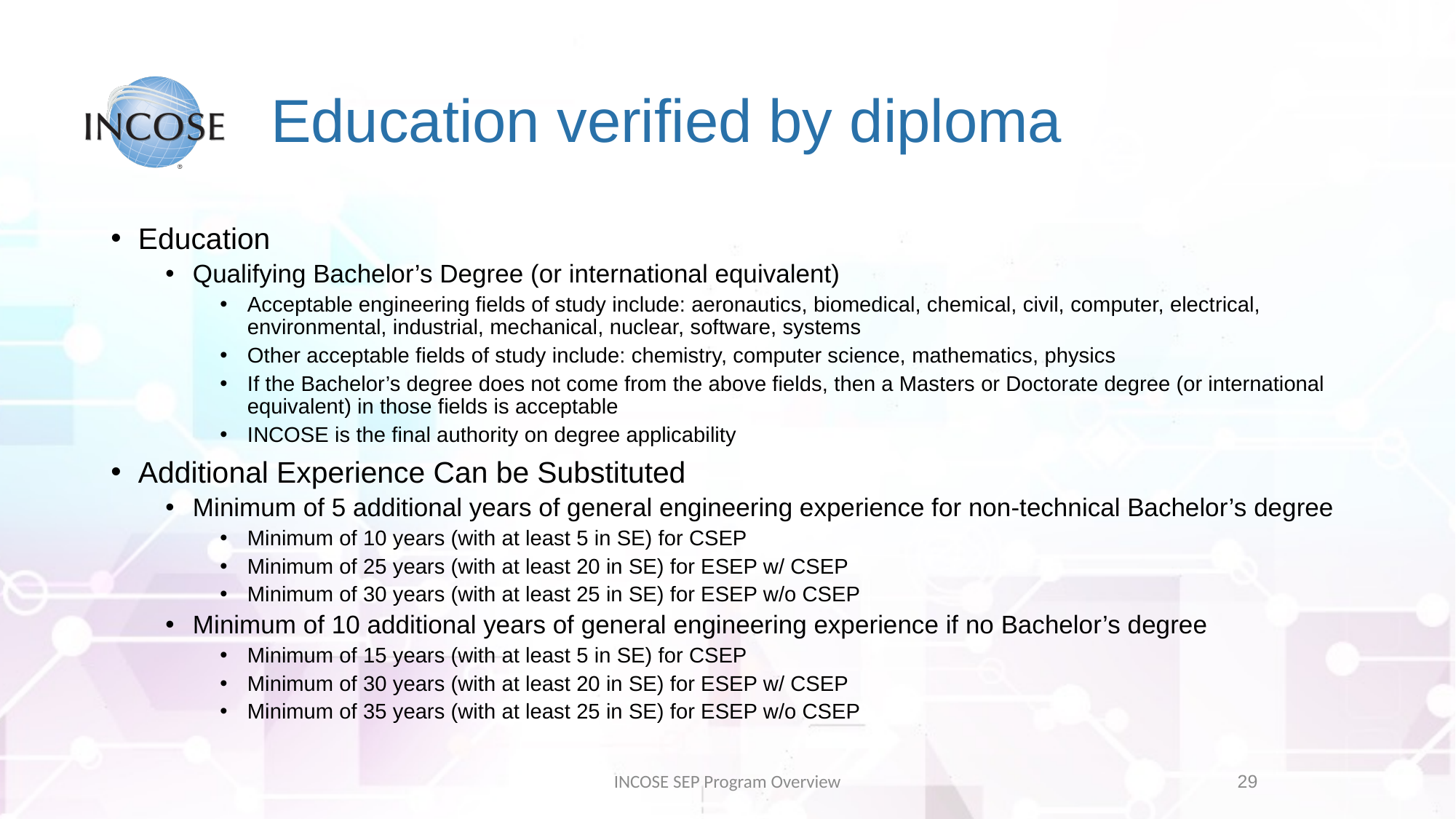

# Education verified by diploma
Education
Qualifying Bachelor’s Degree (or international equivalent)
Acceptable engineering fields of study include: aeronautics, biomedical, chemical, civil, computer, electrical, environmental, industrial, mechanical, nuclear, software, systems
Other acceptable fields of study include: chemistry, computer science, mathematics, physics
If the Bachelor’s degree does not come from the above fields, then a Masters or Doctorate degree (or international equivalent) in those fields is acceptable
INCOSE is the final authority on degree applicability
Additional Experience Can be Substituted
Minimum of 5 additional years of general engineering experience for non-technical Bachelor’s degree
Minimum of 10 years (with at least 5 in SE) for CSEP
Minimum of 25 years (with at least 20 in SE) for ESEP w/ CSEP
Minimum of 30 years (with at least 25 in SE) for ESEP w/o CSEP
Minimum of 10 additional years of general engineering experience if no Bachelor’s degree
Minimum of 15 years (with at least 5 in SE) for CSEP
Minimum of 30 years (with at least 20 in SE) for ESEP w/ CSEP
Minimum of 35 years (with at least 25 in SE) for ESEP w/o CSEP
INCOSE SEP Program Overview
29